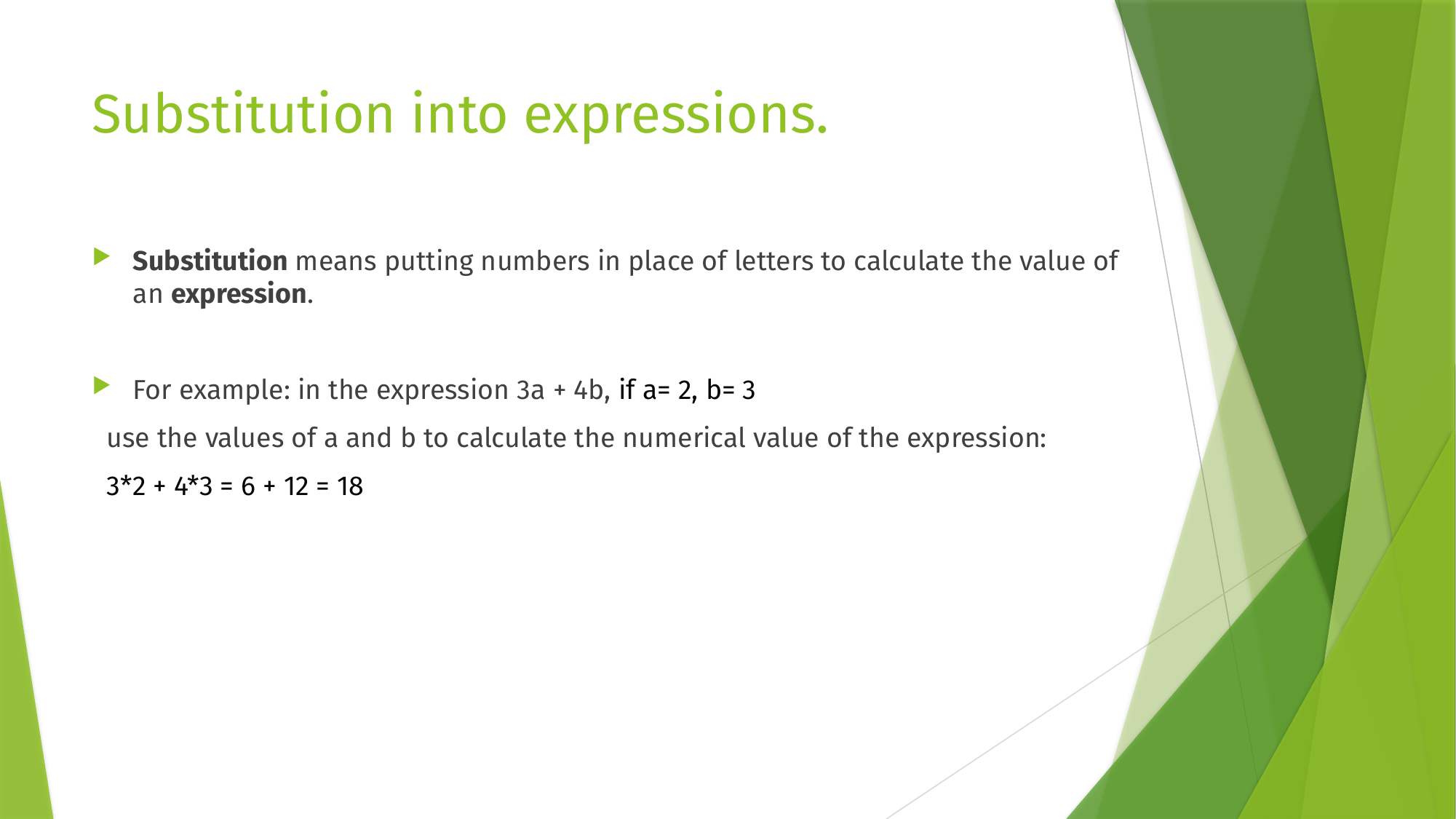

# Substitution into expressions.
Substitution means putting numbers in place of letters to calculate the value of an expression.

For example: in the expression 3a + 4b, if a= 2, b= 3
  use the values of a and b to calculate the numerical value of the expression:
  3*2 + 4*3 = 6 + 12 = 18